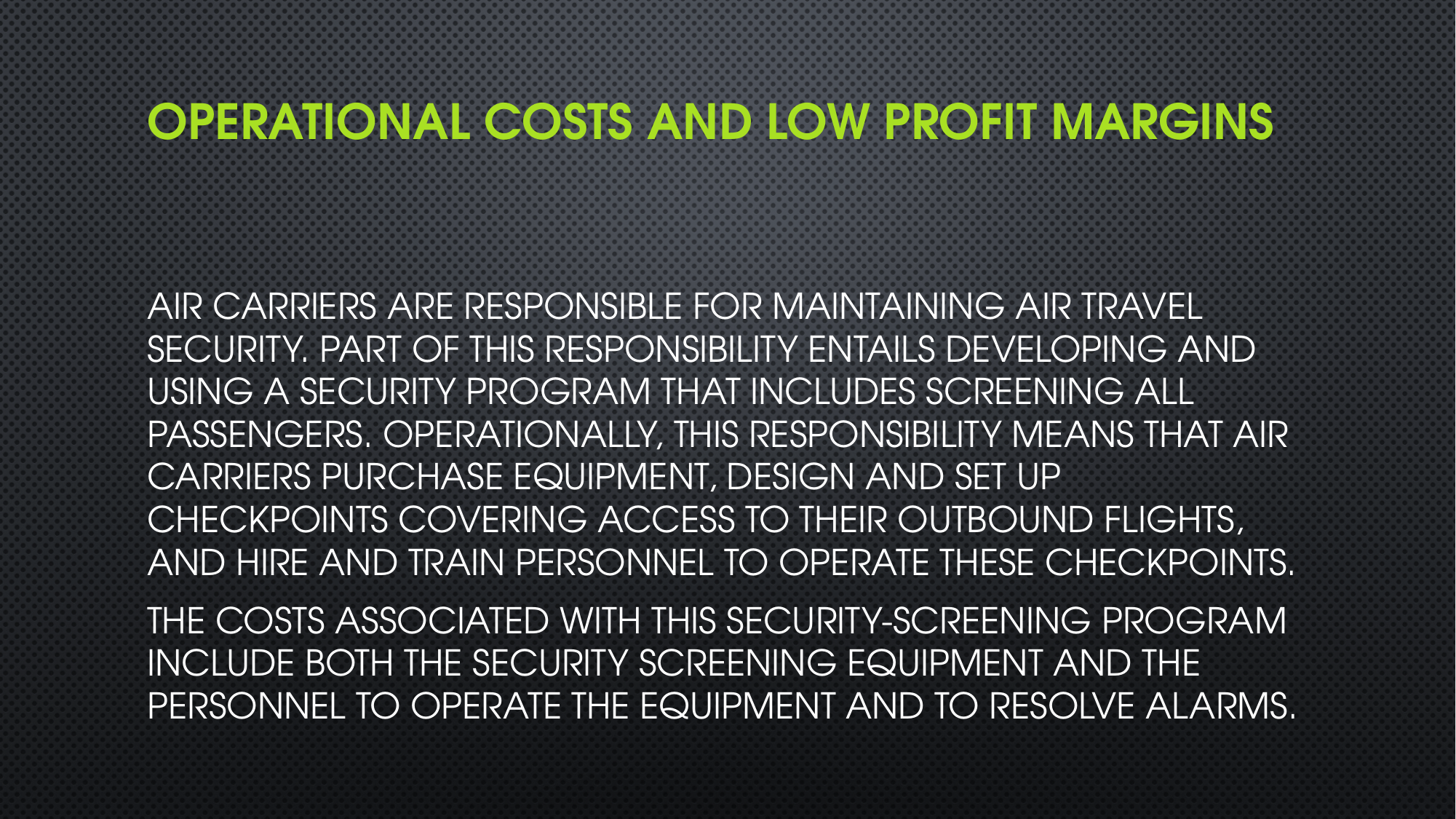

# Operational Costs And Low Profit Margins
Air carriers are responsible for maintaining air travel security. Part of this responsibility entails developing and using a security program that includes screening all passengers. Operationally, this responsibility means that air carriers purchase equipment, design and set up checkpoints covering access to their outbound flights, and hire and train personnel to operate these checkpoints.
The costs associated with this security-screening program  include both the security screening equipment and the personnel to operate the equipment and to resolve alarms.